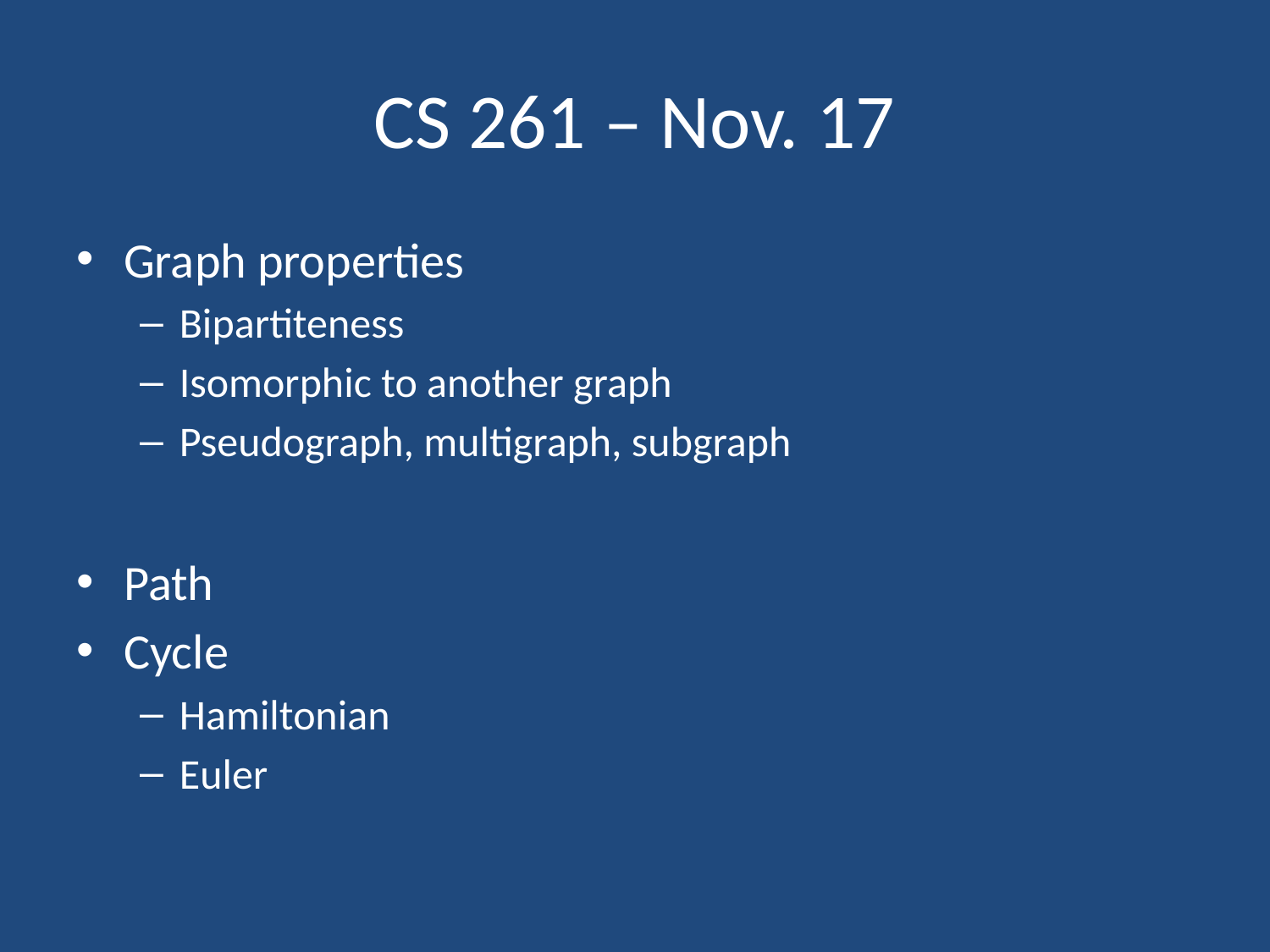

# CS 261 – Nov. 17
Graph properties
Bipartiteness
Isomorphic to another graph
Pseudograph, multigraph, subgraph

Path
Cycle
Hamiltonian
Euler